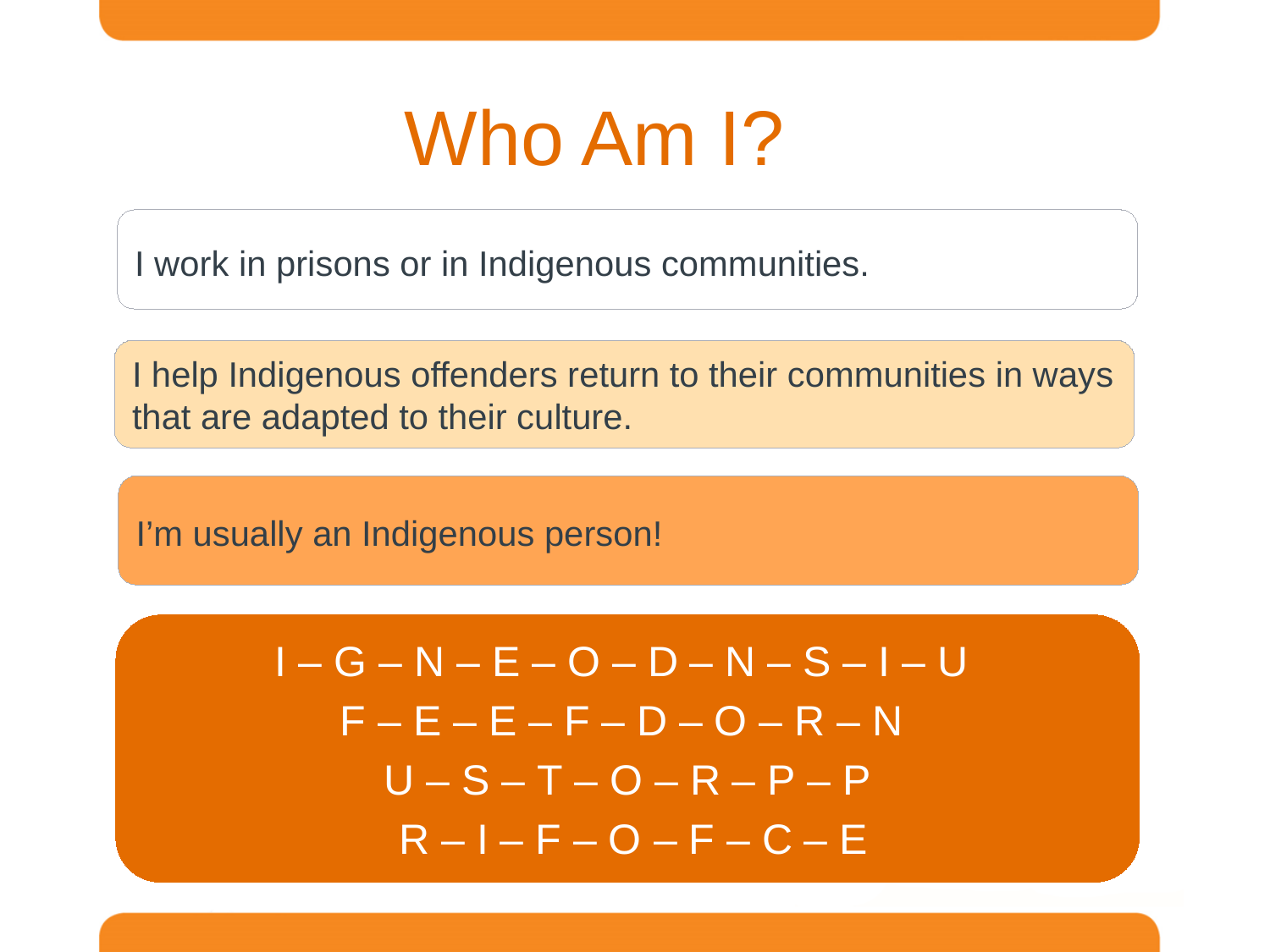

Who Am I?

I work in prisons or in Indigenous communities.

I help Indigenous offenders return to their communities in ways that are adapted to their culture.

I’m usually an Indigenous person!

I – G – N – E – O – D – N – S – I – U
F – E – E – F – D – O – R – N
U – S – T – O – R – P – P
 R – I – F – O – F – C – E